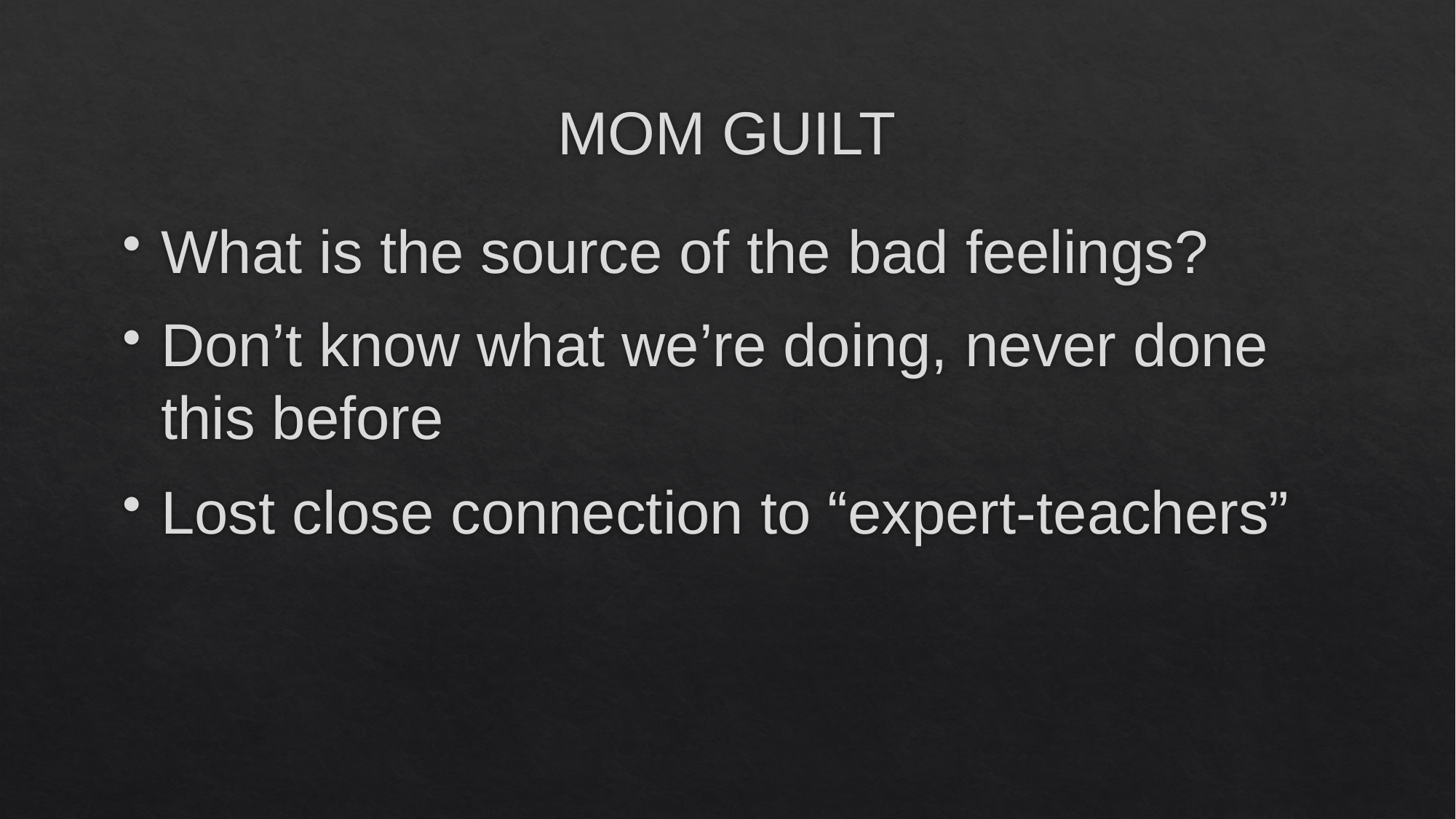

# MOM GUILT
What is the source of the bad feelings?
Don’t know what we’re doing, never done this before
Lost close connection to “expert-teachers”